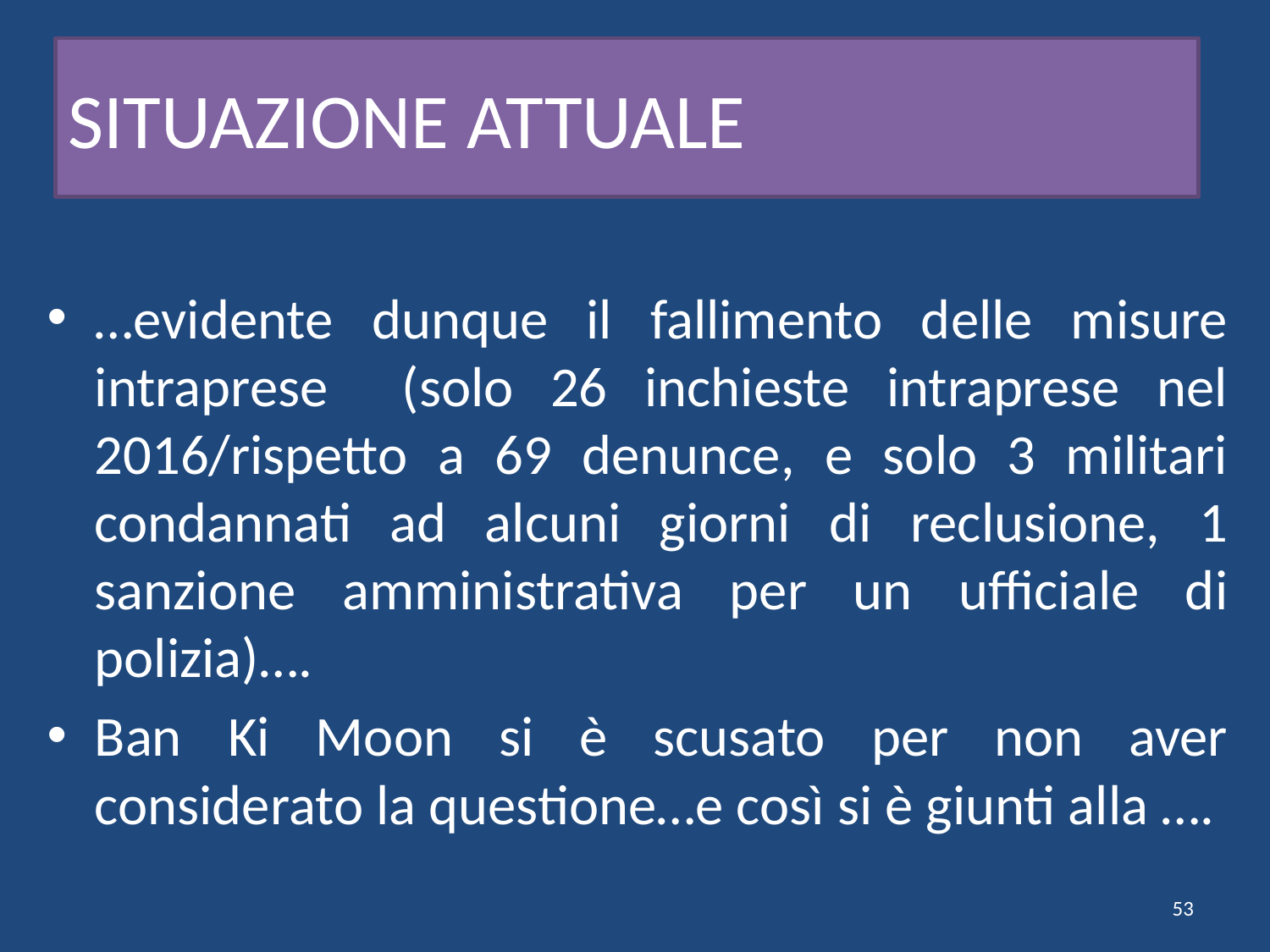

# SITUAZIONE ATTUALE

…evidente dunque il fallimento delle misure intraprese  (solo 26 inchieste intraprese nel 2016/rispetto a 69 denunce, e solo 3 militari condannati ad alcuni giorni di reclusione, 1 sanzione amministrativa per un ufficiale di polizia)….
Ban Ki Moon si è scusato per non aver considerato la questione…e così si è giunti alla ….
53